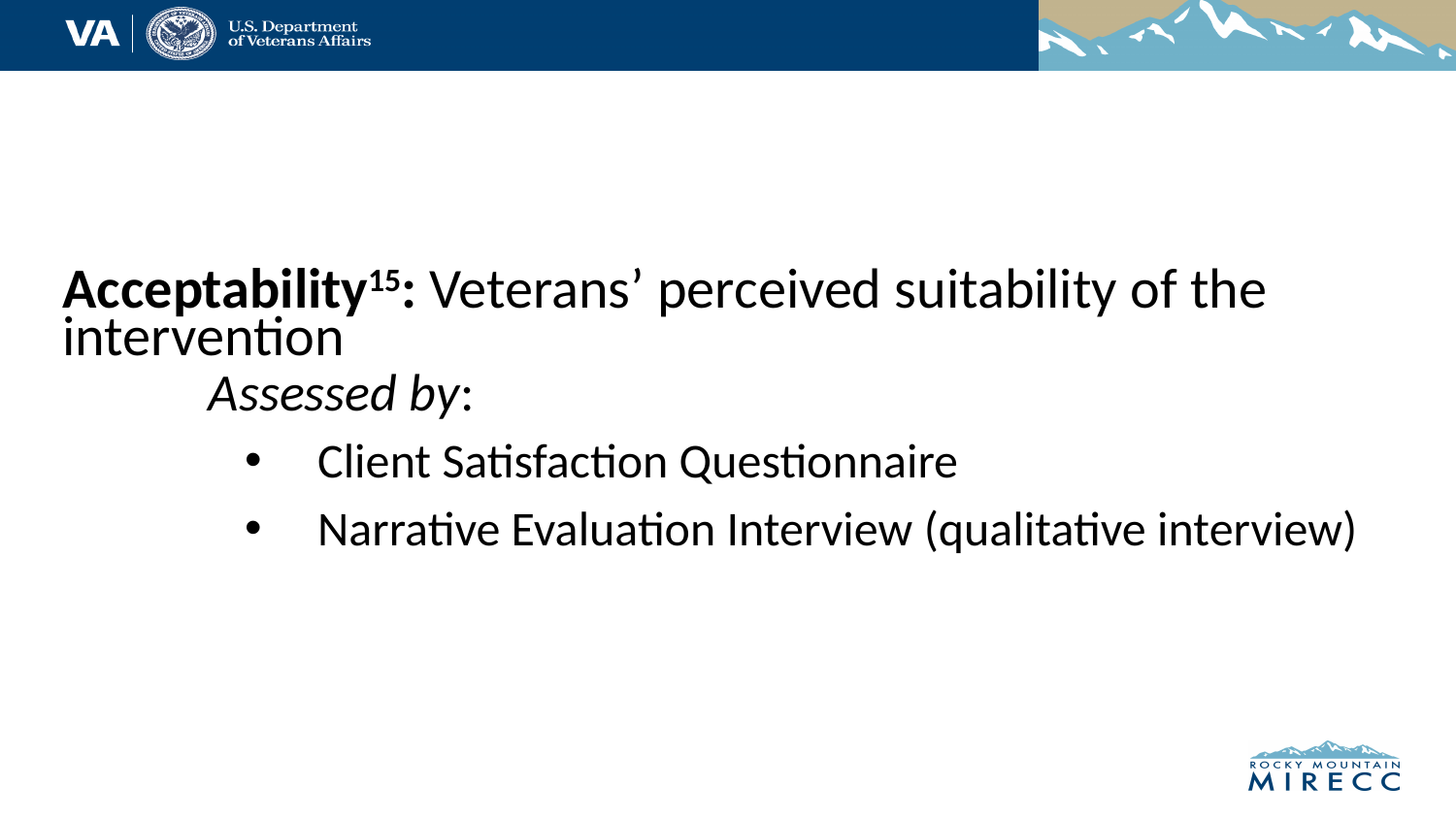

Acceptability15: Veterans’ perceived suitability of the intervention
	Assessed by:
Client Satisfaction Questionnaire
Narrative Evaluation Interview (qualitative interview)